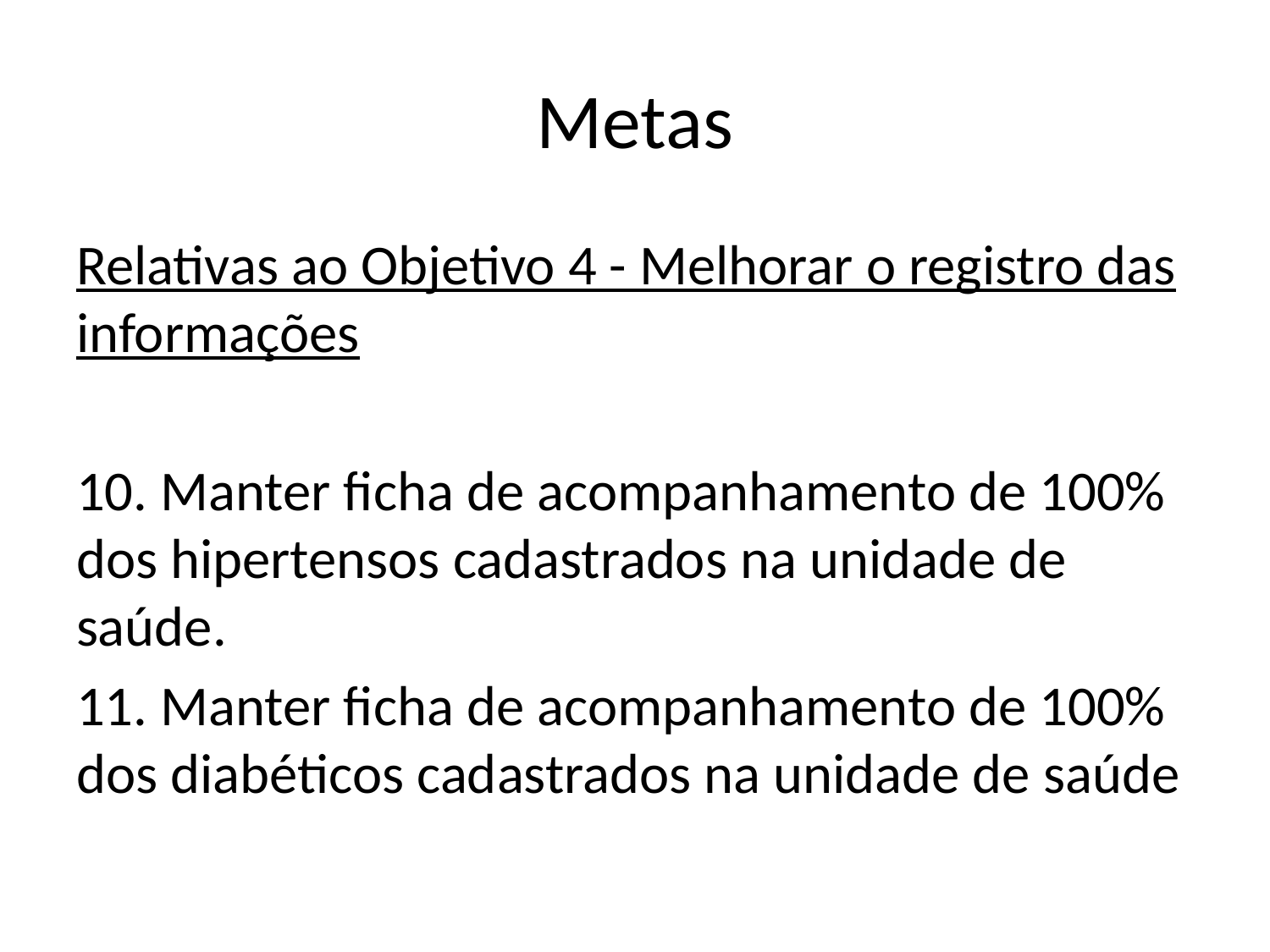

# Metas
Relativas ao Objetivo 4 - Melhorar o registro das informações

10. Manter ficha de acompanhamento de 100% dos hipertensos cadastrados na unidade de saúde.
11. Manter ficha de acompanhamento de 100% dos diabéticos cadastrados na unidade de saúde